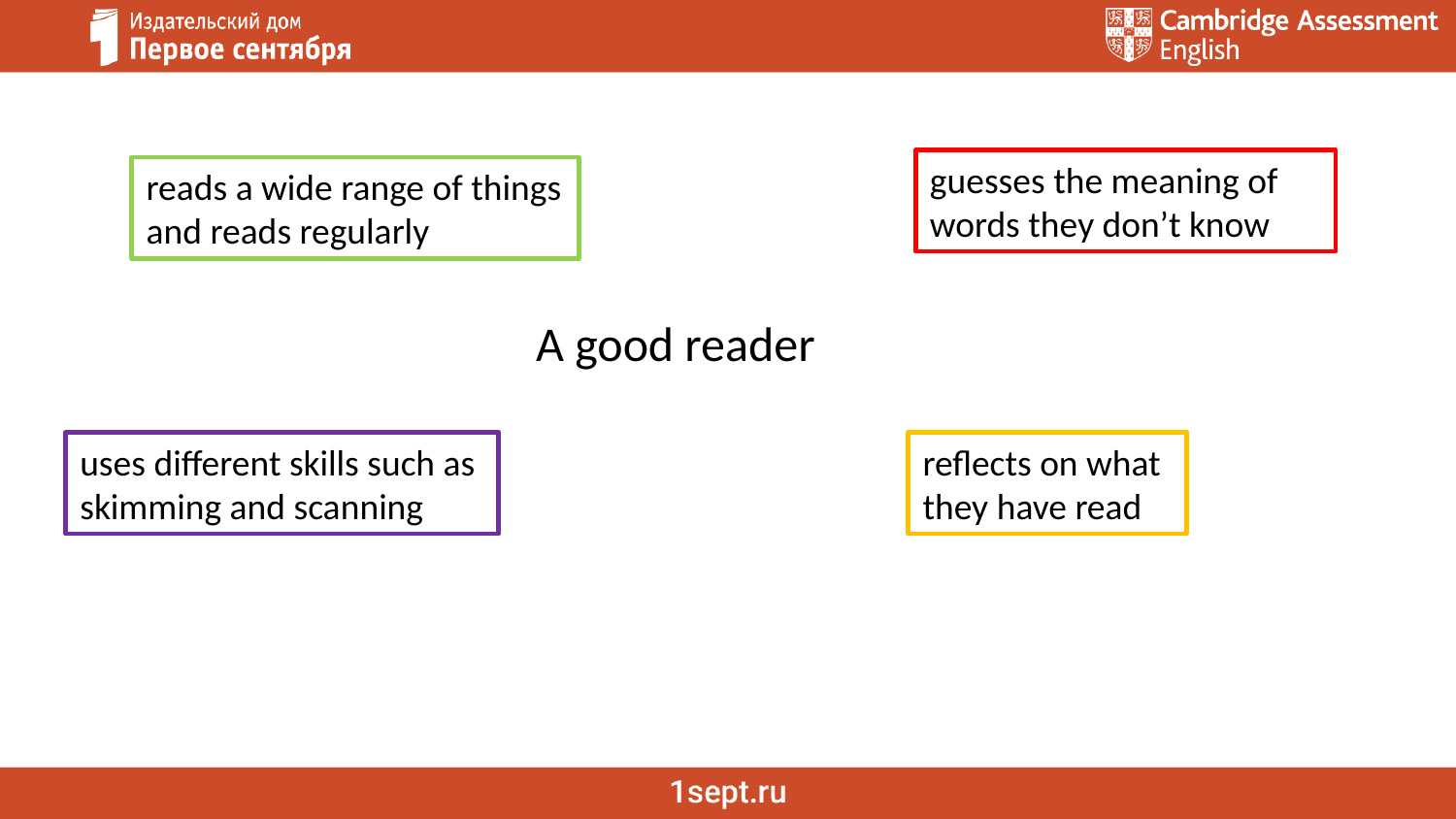

guesses the meaning of
words they don’t know
reads a wide range of things and reads regularly
A good reader
uses different skills such as
skimming and scanning
reflects on what they have read